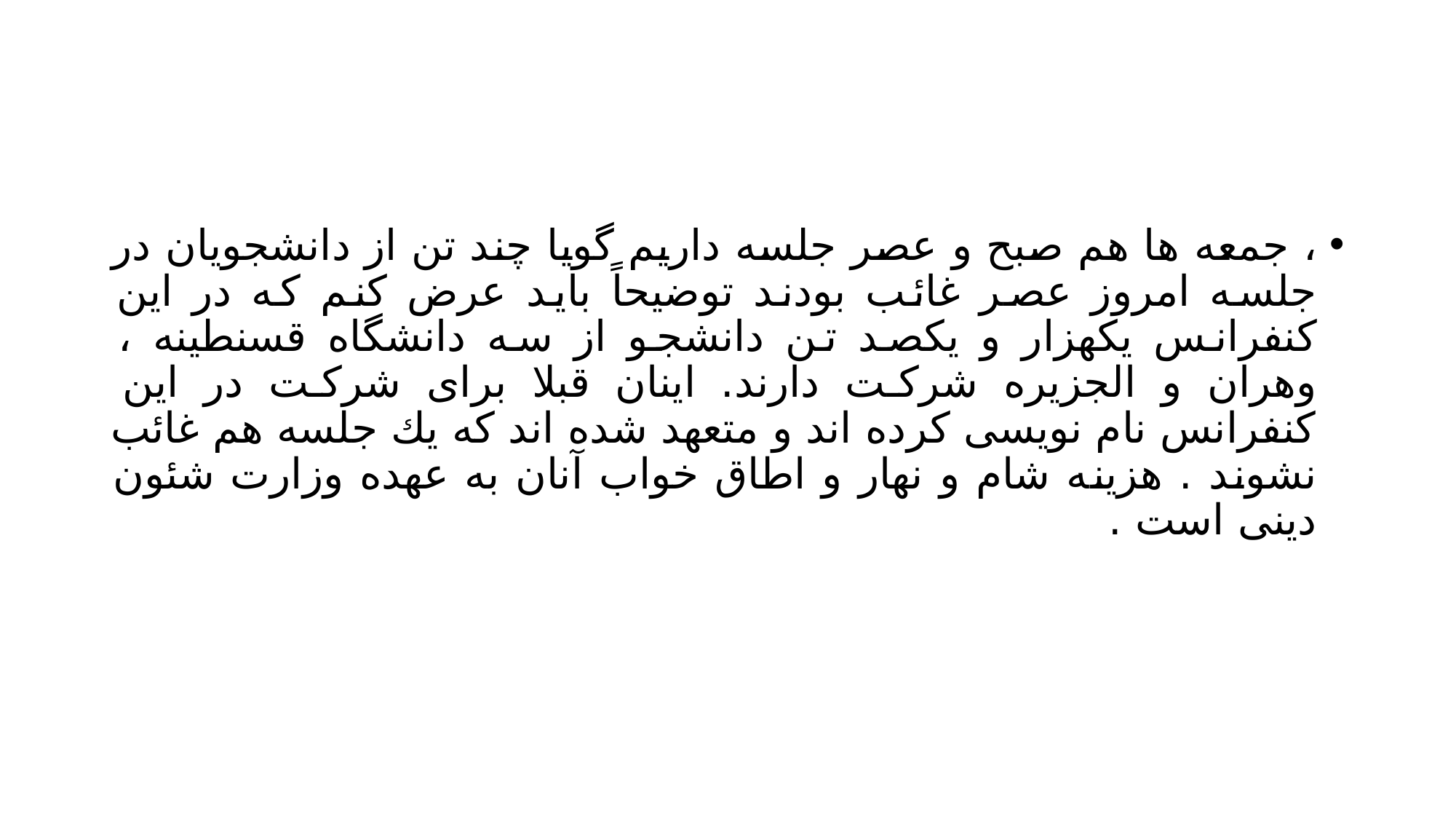

#
، جمعه ها هم صبح و عصر جلسه داریم گویا چند تن از دانشجویان در جلسه امروز عصر غائب بودند توضيحاً باید عرض کنم که در این کنفرانس یکهزار و یکصد تن دانشجو از سه دانشگاه قسنطينه ، وهران و الجزيره شرکت دارند. اینان قبلا برای شرکت در این کنفرانس نام نویسی کرده اند و متعهد شده اند كه يك جلسه هم غائب نشوند . هزینه شام و نهار و اطاق خواب آنان به عهده وزارت شئون دینی است .